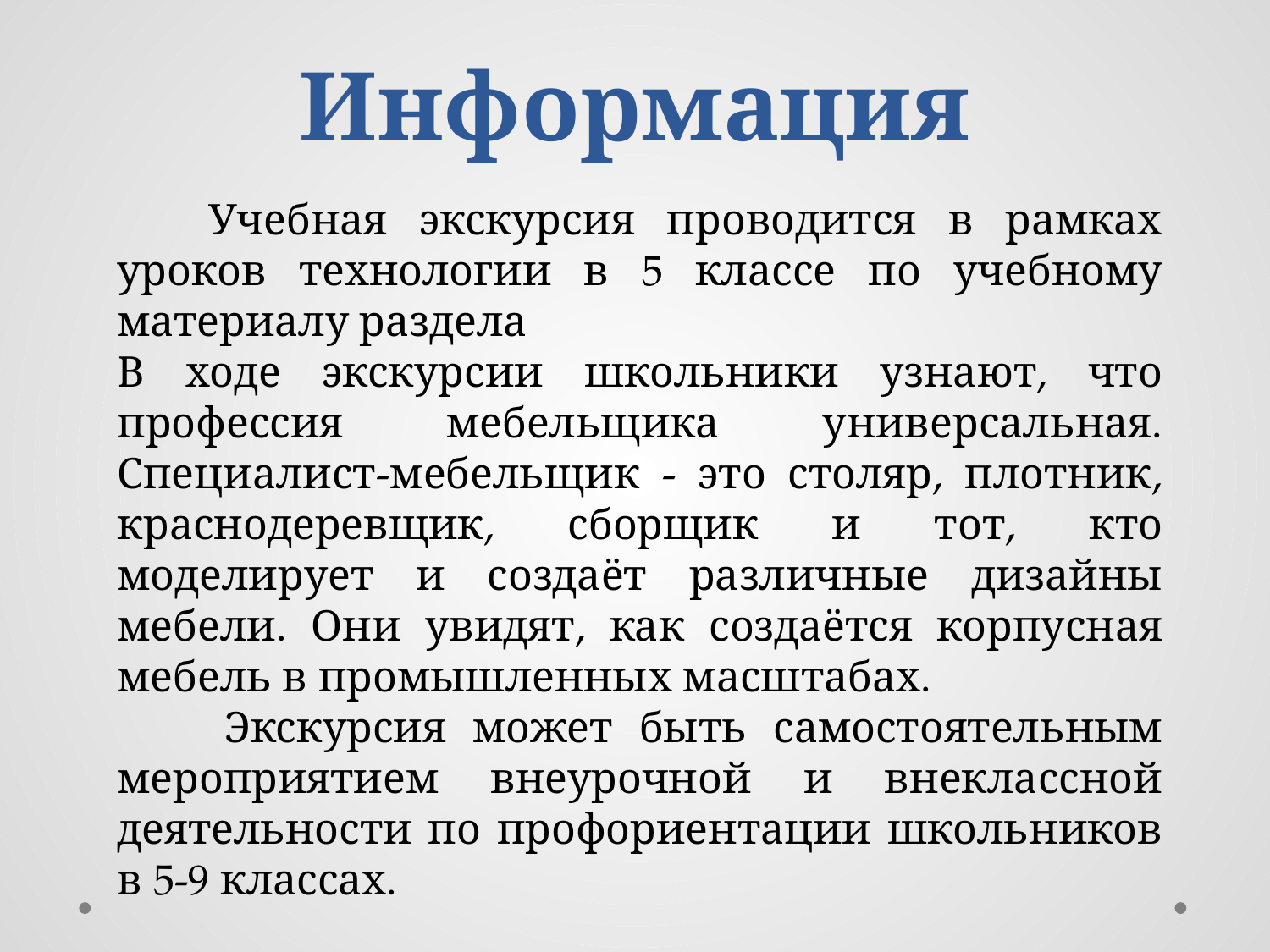

# Информация
   Учебная экскурсия проводится в рамках уроков технологии в 5 классе по учебному материалу раздела
В ходе экскурсии школьники узнают, что профессия мебельщика универсальная. Специалист-мебельщик - это столяр, плотник, краснодеревщик, сборщик и тот, кто моделирует и создаёт различные дизайны мебели. Они увидят, как создаётся корпусная мебель в промышленных масштабах.
    Экскурсия может быть самостоятельным мероприятием внеурочной и внеклассной деятельности по профориентации школьников в 5-9 классах.